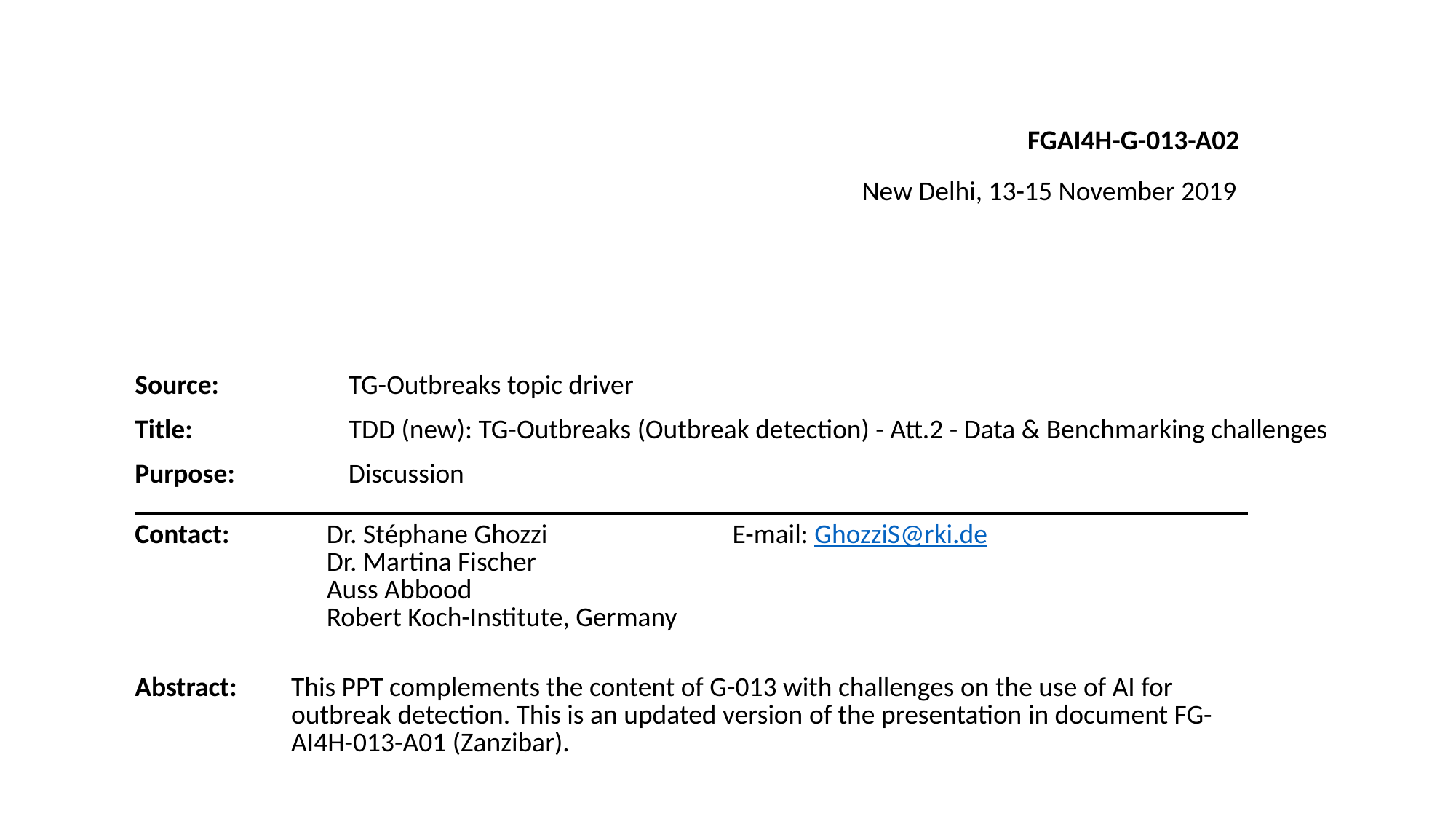

FGAI4H-G-013-A02
New Delhi, 13-15 November 2019
| Source: | TG-Outbreaks topic driver |
| --- | --- |
| Title: | TDD (new): TG-Outbreaks (Outbreak detection) - Att.2 - Data & Benchmarking challenges |
| Purpose: | Discussion |
| Contact: | Dr. Stéphane Ghozzi Dr. Martina Fischer Auss Abbood Robert Koch-Institute, Germany | E-mail: GhozziS@rki.de |
| --- | --- | --- |
| Abstract: | This PPT complements the content of G-013 with challenges on the use of AI for outbreak detection. This is an updated version of the presentation in document FG-AI4H-013-A01 (Zanzibar). |
| --- | --- |